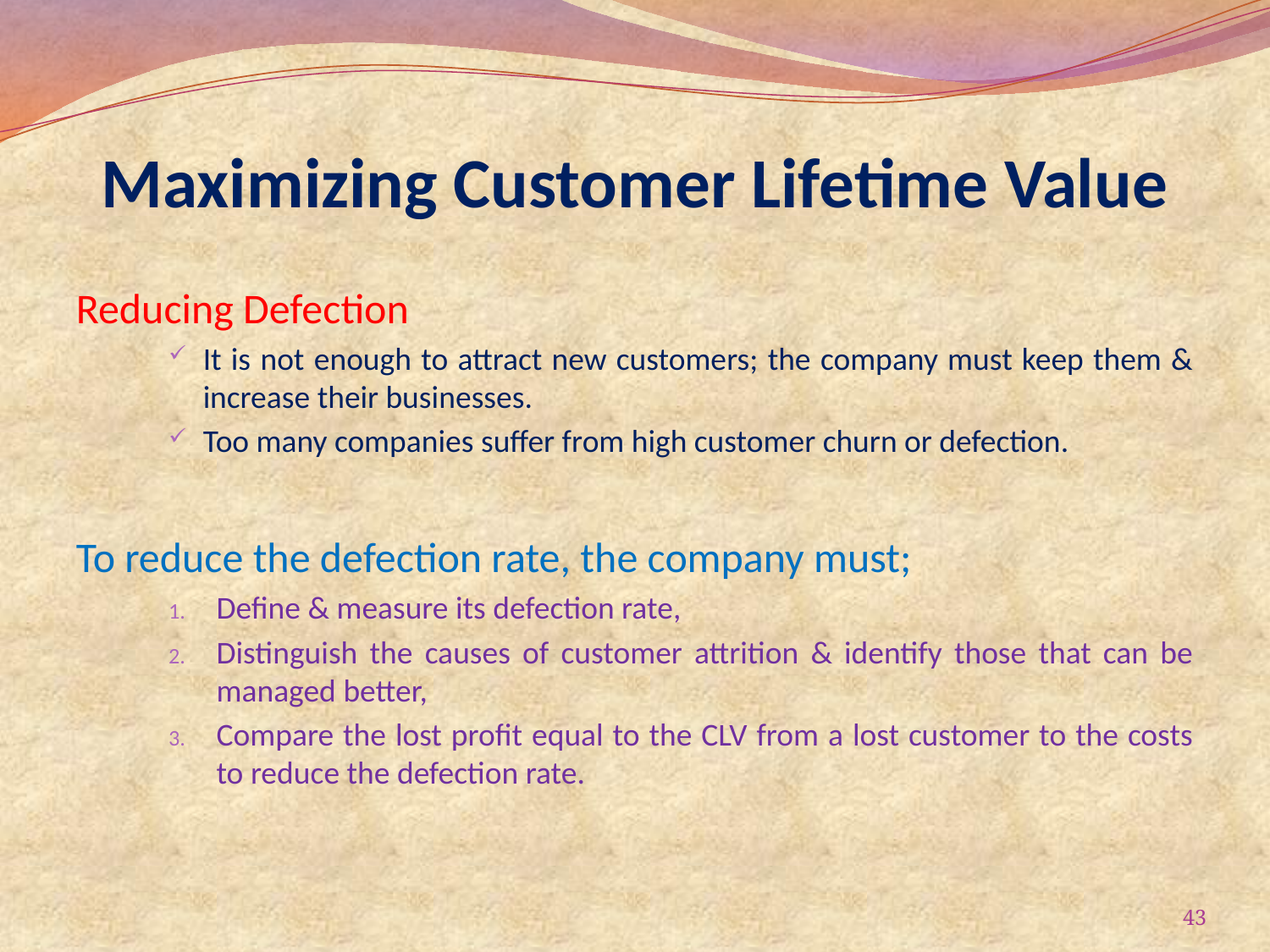

# Maximizing Customer Lifetime Value
Reducing Defection
It is not enough to attract new customers; the company must keep them & increase their businesses.
Too many companies suffer from high customer churn or defection.

To reduce the defection rate, the company must;
Define & measure its defection rate,
Distinguish the causes of customer attrition & identify those that can be managed better,
Compare the lost profit equal to the CLV from a lost customer to the costs to reduce the defection rate.
43